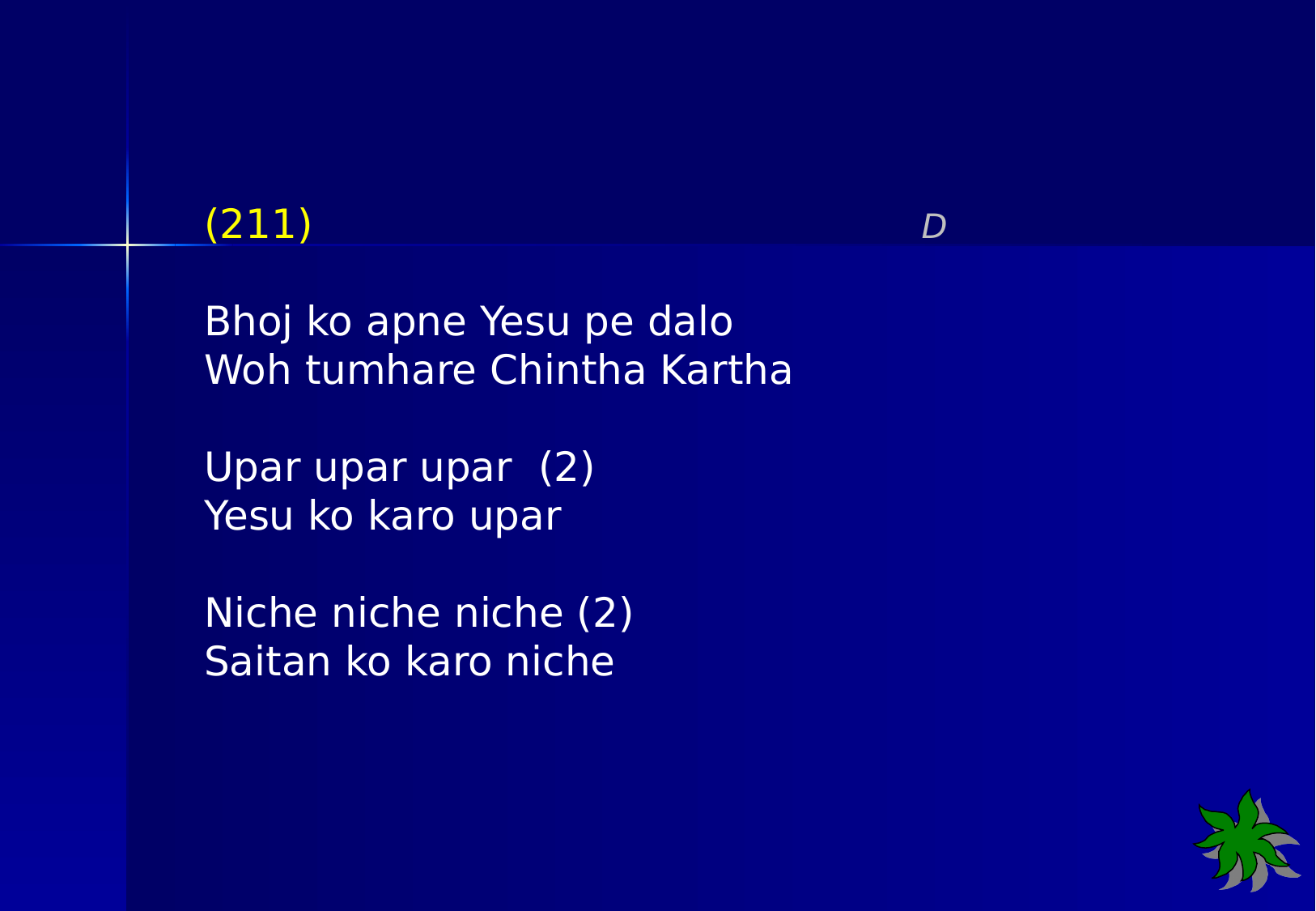

(211)                                               D

Bhoj ko apne Yesu pe dalo
Woh tumhare Chintha Kartha

Upar upar upar  (2)
Yesu ko karo upar

Niche niche niche (2)
Saitan ko karo niche